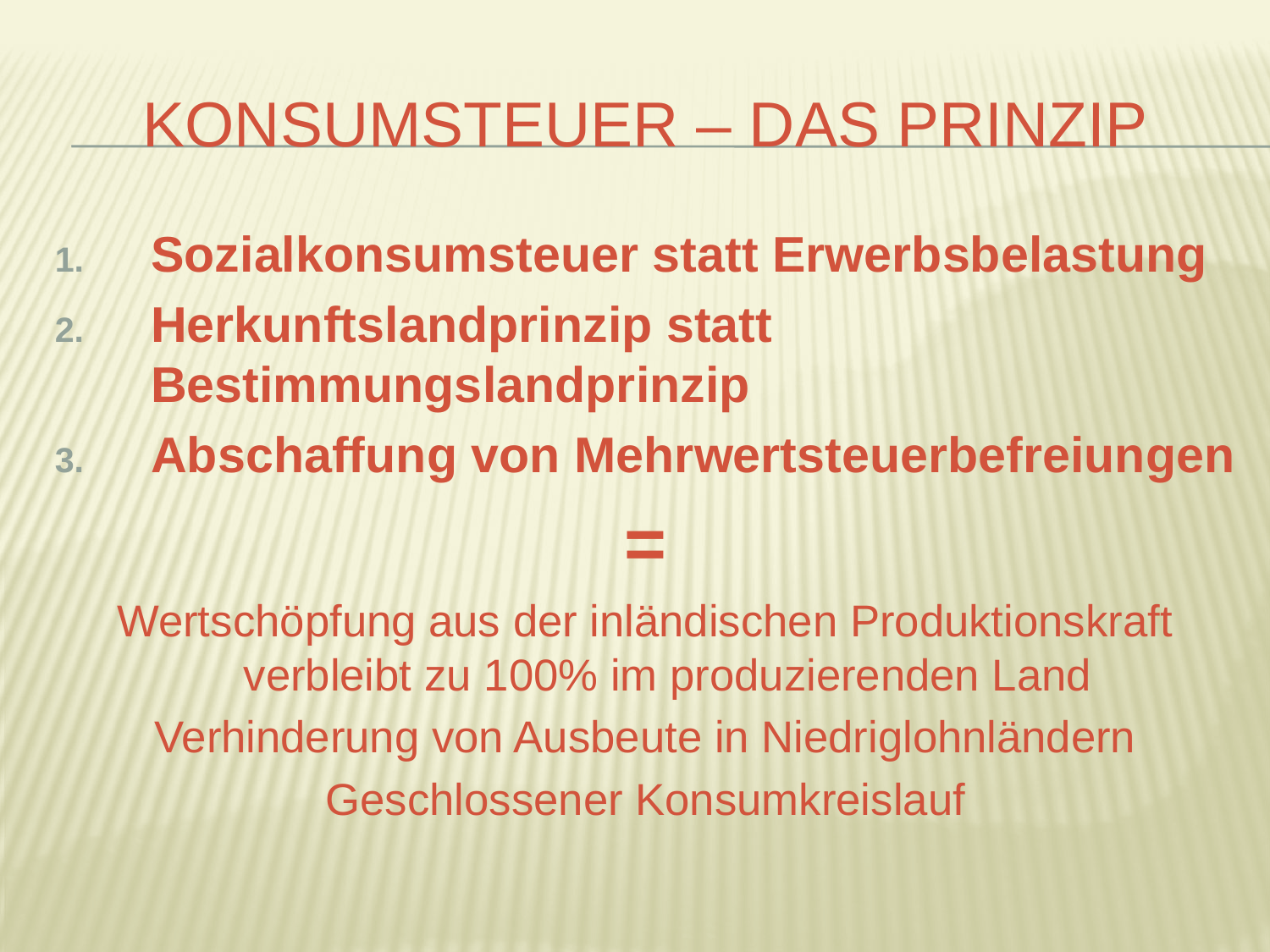

# Konsumsteuer – Das Prinzip
Sozialkonsumsteuer statt Erwerbsbelastung
Herkunftslandprinzip statt Bestimmungslandprinzip
Abschaffung von Mehrwertsteuerbefreiungen
=
Wertschöpfung aus der inländischen Produktionskraft verbleibt zu 100% im produzierenden Land
Verhinderung von Ausbeute in Niedriglohnländern
Geschlossener Konsumkreislauf